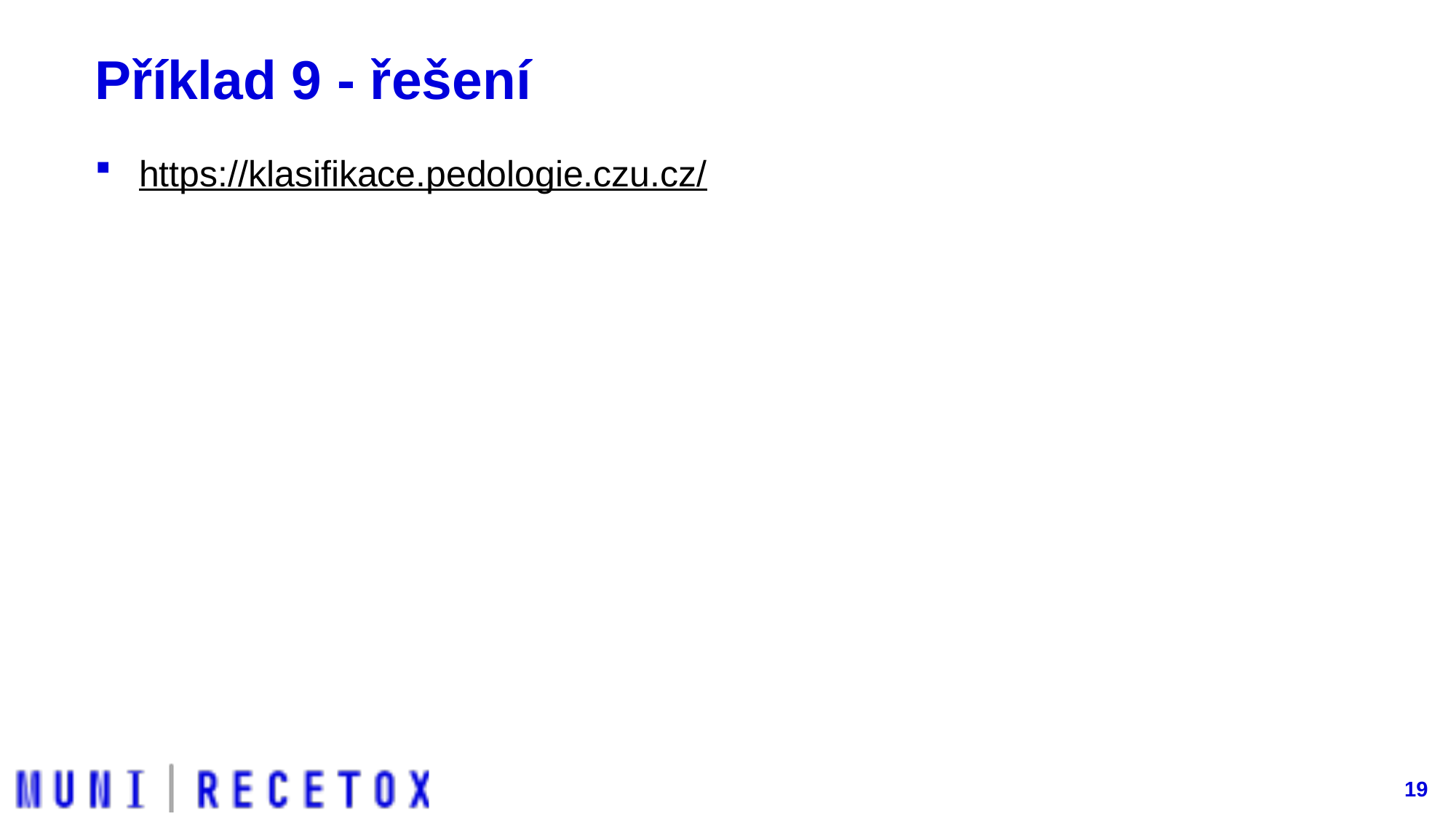

# Příklad 9 - řešení
https://klasifikace.pedologie.czu.cz/
19